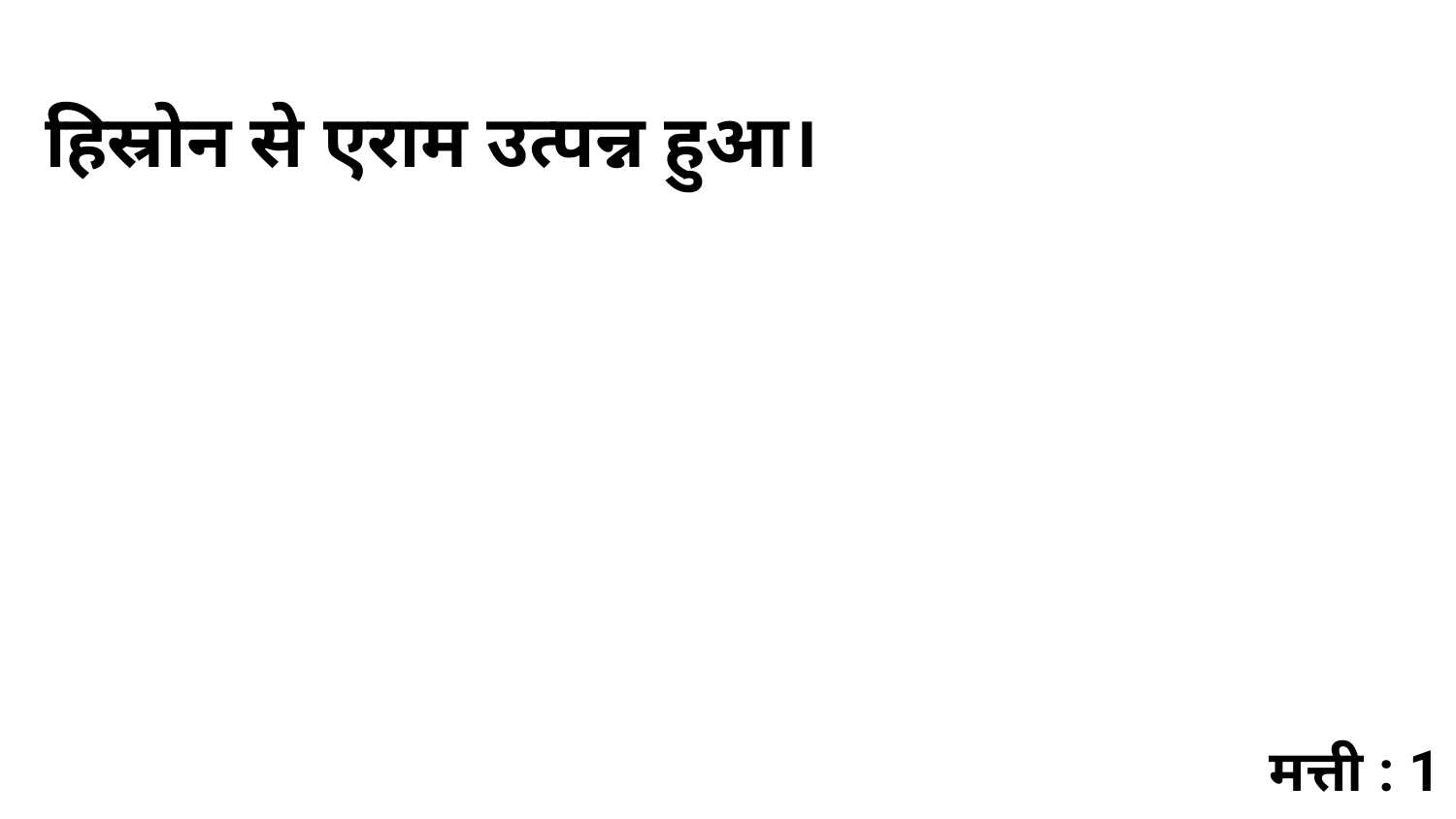

हिस्रोन से एराम उत्पन्न हुआ।
मत्ती : 1